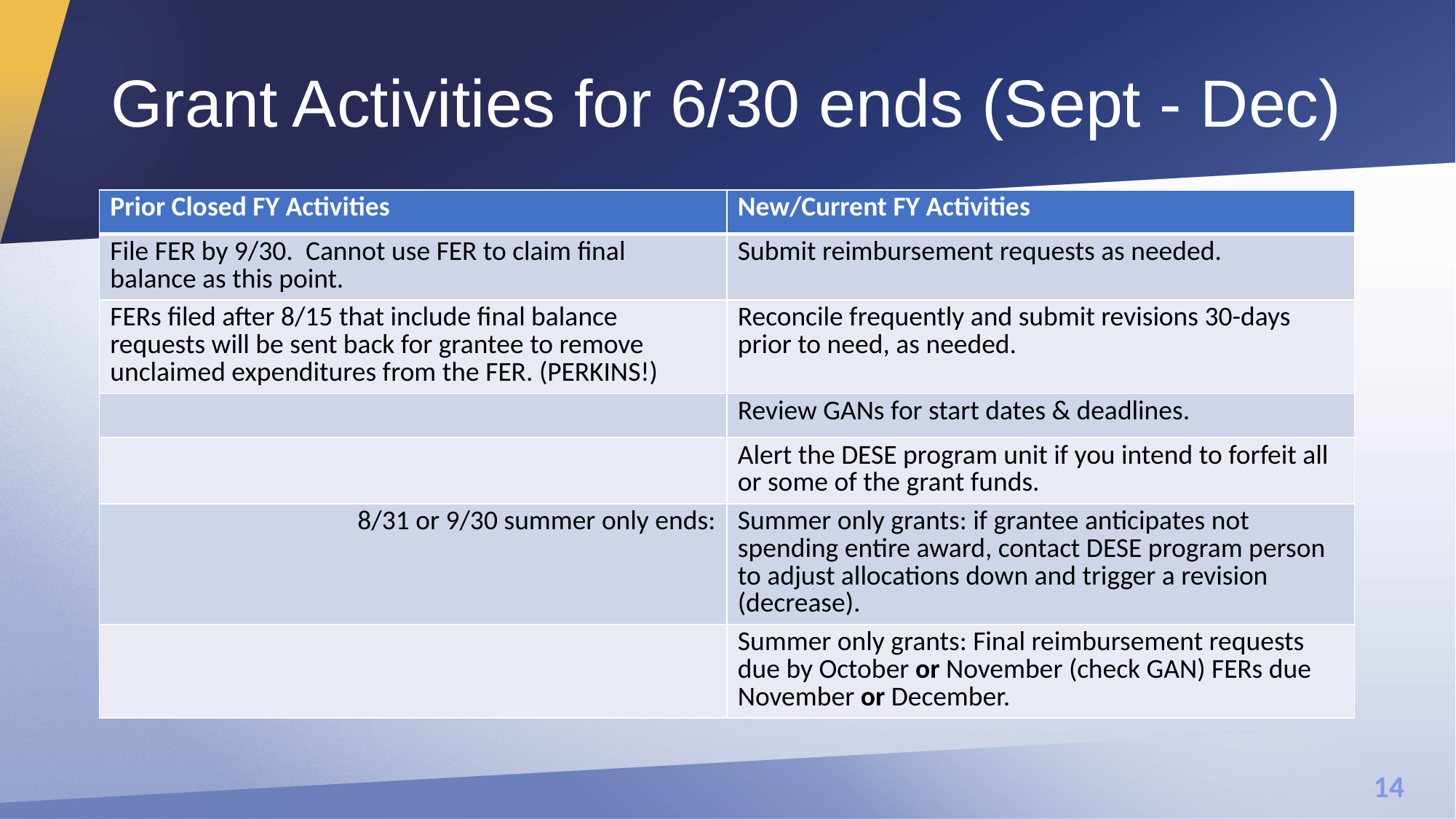

# Grant Activities for 6/30 ends (Sept - Dec)
| Prior Closed FY Activities | New/Current FY Activities |
| --- | --- |
| File FER by 9/30. Cannot use FER to claim final balance as this point. | Submit reimbursement requests as needed. |
| FERs filed after 8/15 that include final balance requests will be sent back for grantee to remove unclaimed expenditures from the FER. (PERKINS!) | Reconcile frequently and submit revisions 30-days prior to need, as needed. |
|  | Review GANs for start dates & deadlines. |
|  | Alert the DESE program unit if you intend to forfeit all or some of the grant funds. |
| 8/31 or 9/30 summer only ends: | Summer only grants: if grantee anticipates not spending entire award, contact DESE program person to adjust allocations down and trigger a revision (decrease). |
|  | Summer only grants: Final reimbursement requests due by October or November (check GAN) FERs due November or December. |